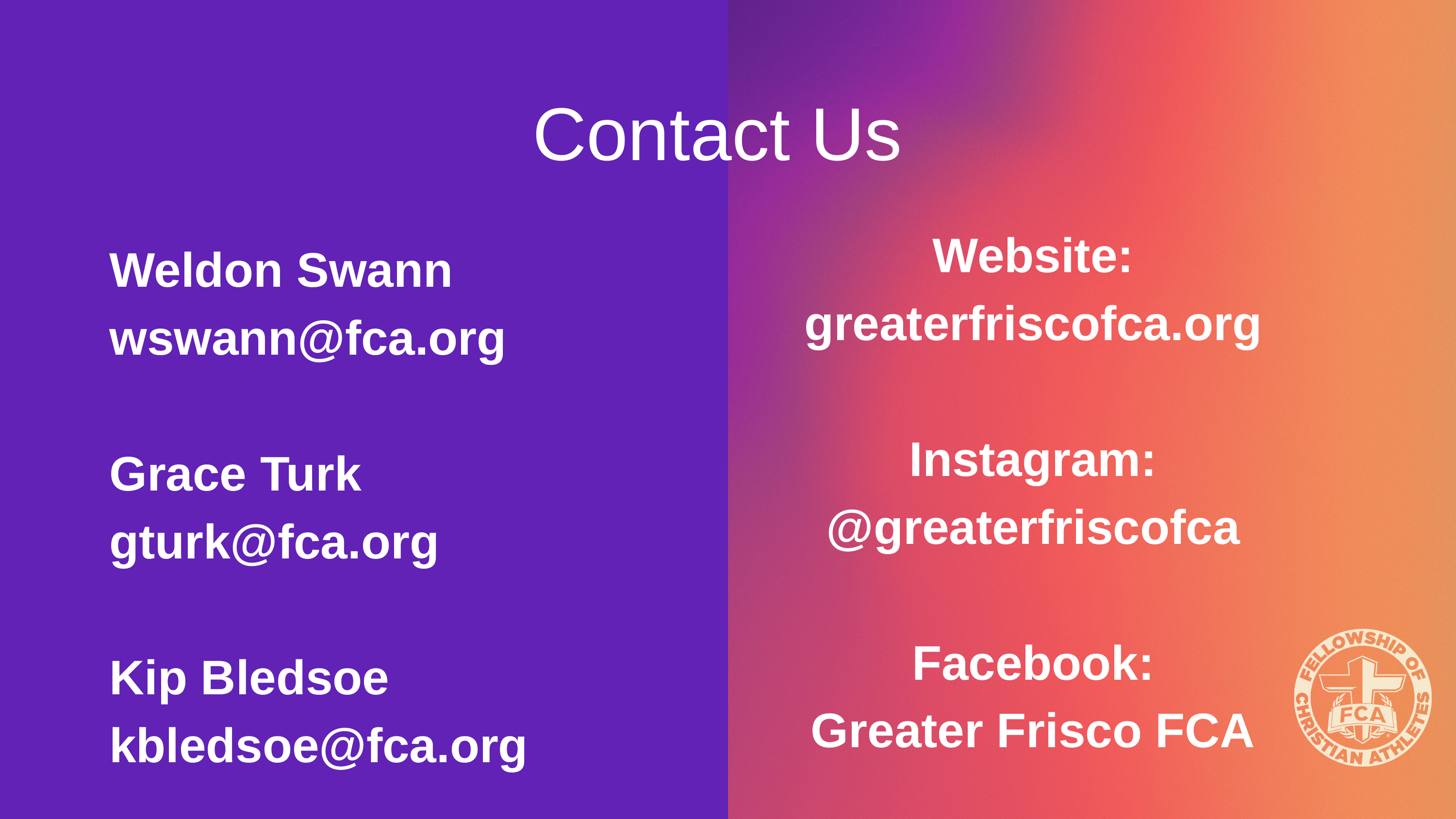

Contact Us
Website:​
greaterfriscofca.org

Instagram:​
@greaterfriscofca​

Facebook:​
Greater Frisco FCA​
Weldon Swann​
wswann@fca.org​

Grace Turk​
gturk@fca.org​

Kip Bledsoe​
kbledsoe@fca.org